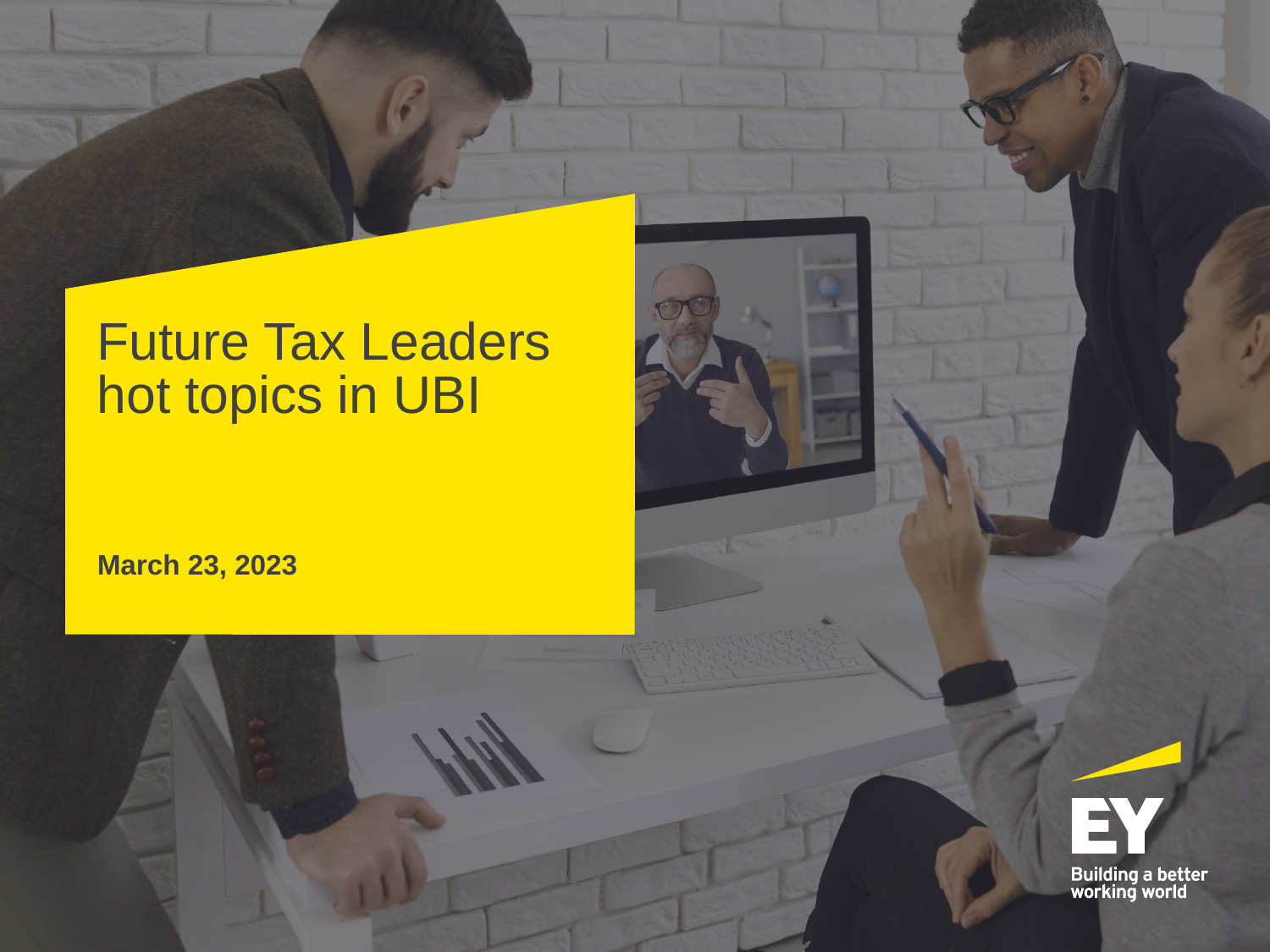

# Future Tax Leaders hot topics in UBI
March 23, 2023